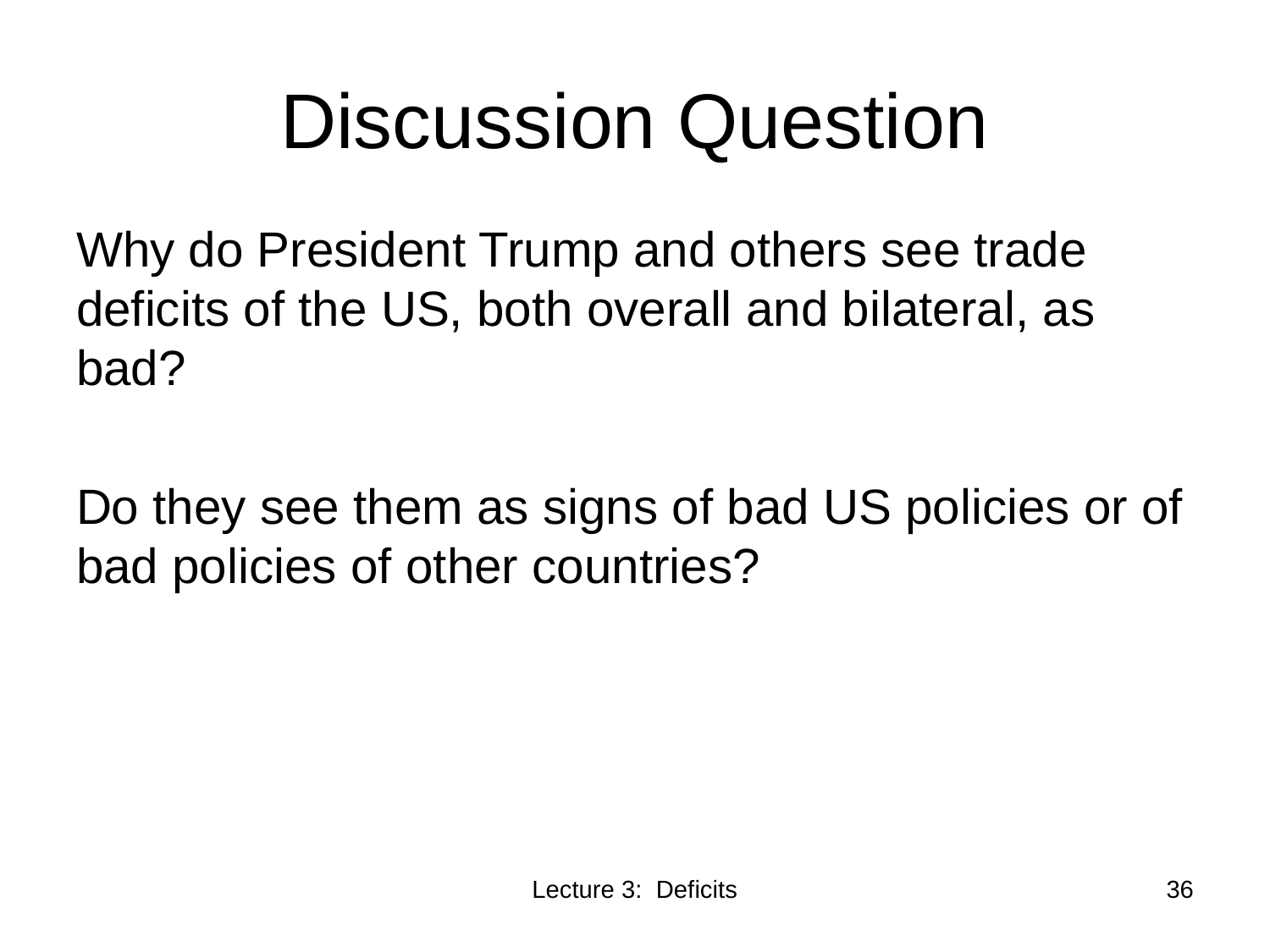

# Discussion Question
Why do President Trump and others see trade deficits of the US, both overall and bilateral, as bad?

Do they see them as signs of bad US policies or of bad policies of other countries?
Lecture 3:  Deficits
36